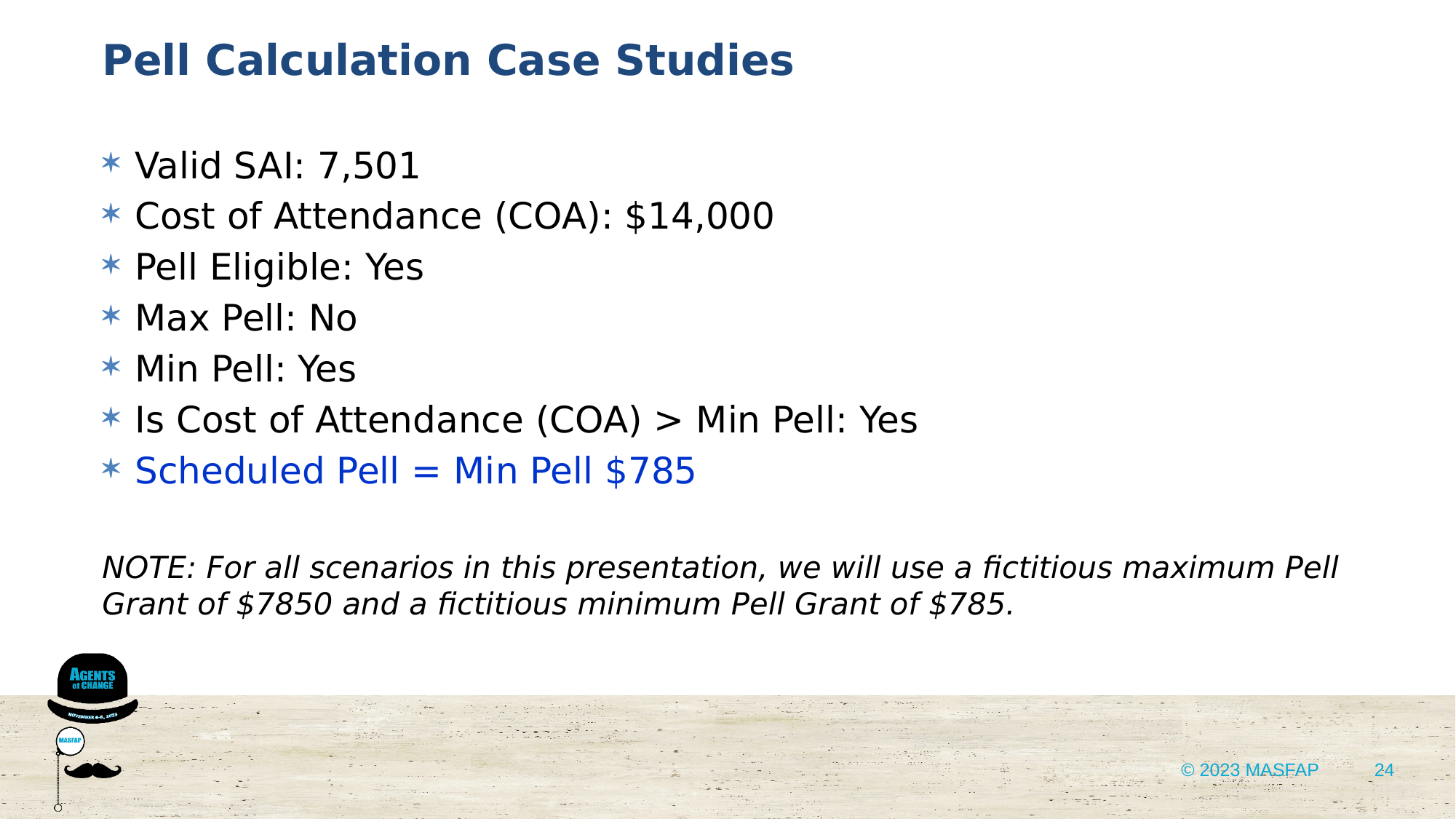

Pell Calculation Case Studies
Valid SAI: 7,501
Cost of Attendance (COA): $14,000
Pell Eligible: Yes
Max Pell: No
Min Pell: Yes
Is Cost of Attendance (COA) > Min Pell: Yes
Scheduled Pell = Min Pell $785

NOTE: For all scenarios in this presentation, we will use a fictitious maximum Pell Grant of $7850 and a fictitious minimum Pell Grant of $785.
24
© 2023 MASFAP